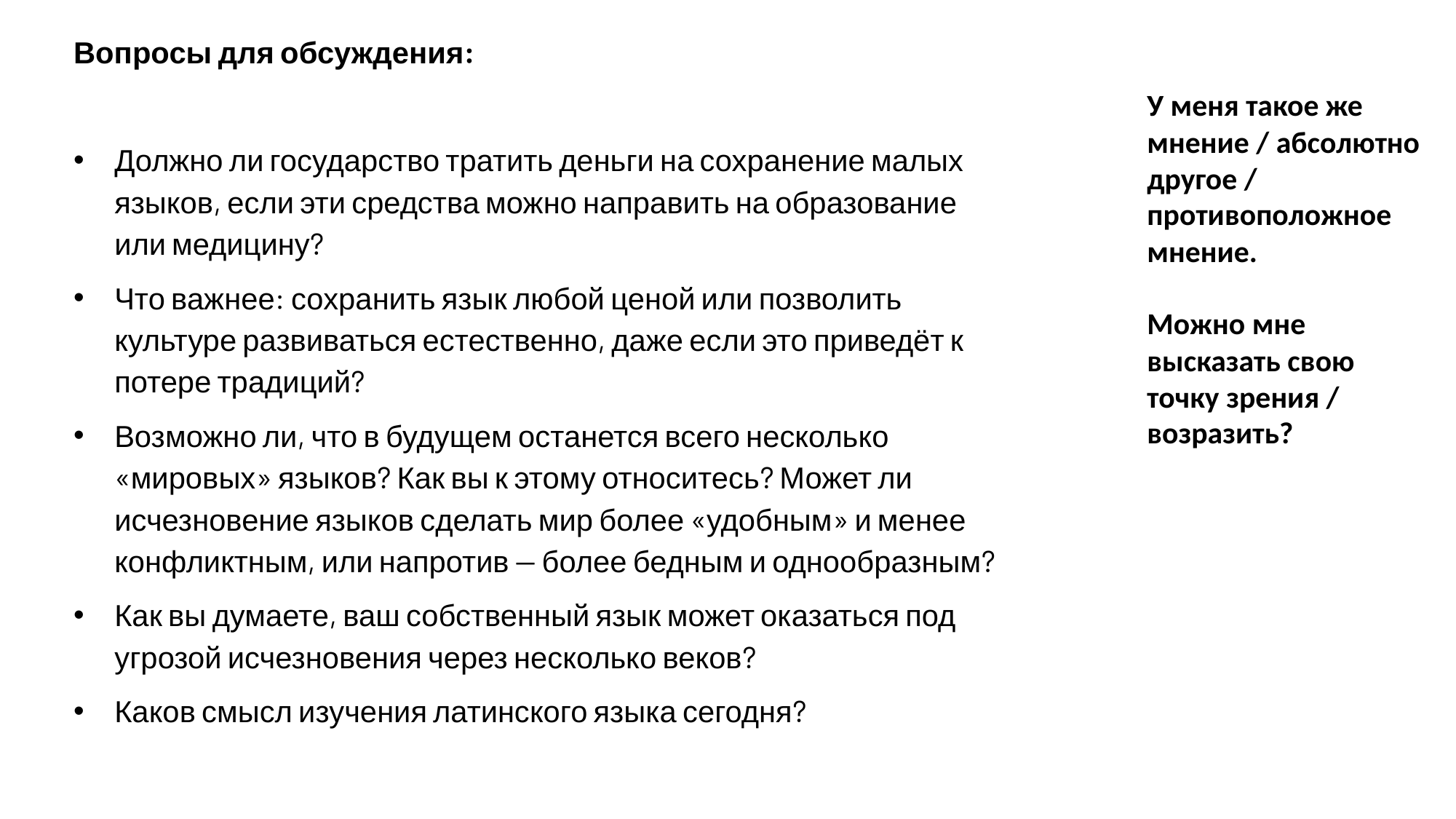

Вопросы для обсуждения:

Должно ли государство тратить деньги на сохранение малых языков, если эти средства можно направить на образование или медицину?
Что важнее: сохранить язык любой ценой или позволить культуре развиваться естественно, даже если это приведёт к потере традиций?
Возможно ли, что в будущем останется всего несколько «мировых» языков? Как вы к этому относитесь? Может ли исчезновение языков сделать мир более «удобным» и менее конфликтным, или напротив — более бедным и однообразным?
Как вы думаете, ваш собственный язык может оказаться под угрозой исчезновения через несколько веков?
Каков смысл изучения латинского языка сегодня?
У меня такое же мнение / абсолютно другое / противоположное мнение.

Можно мне высказать свою точку зрения / возразить?